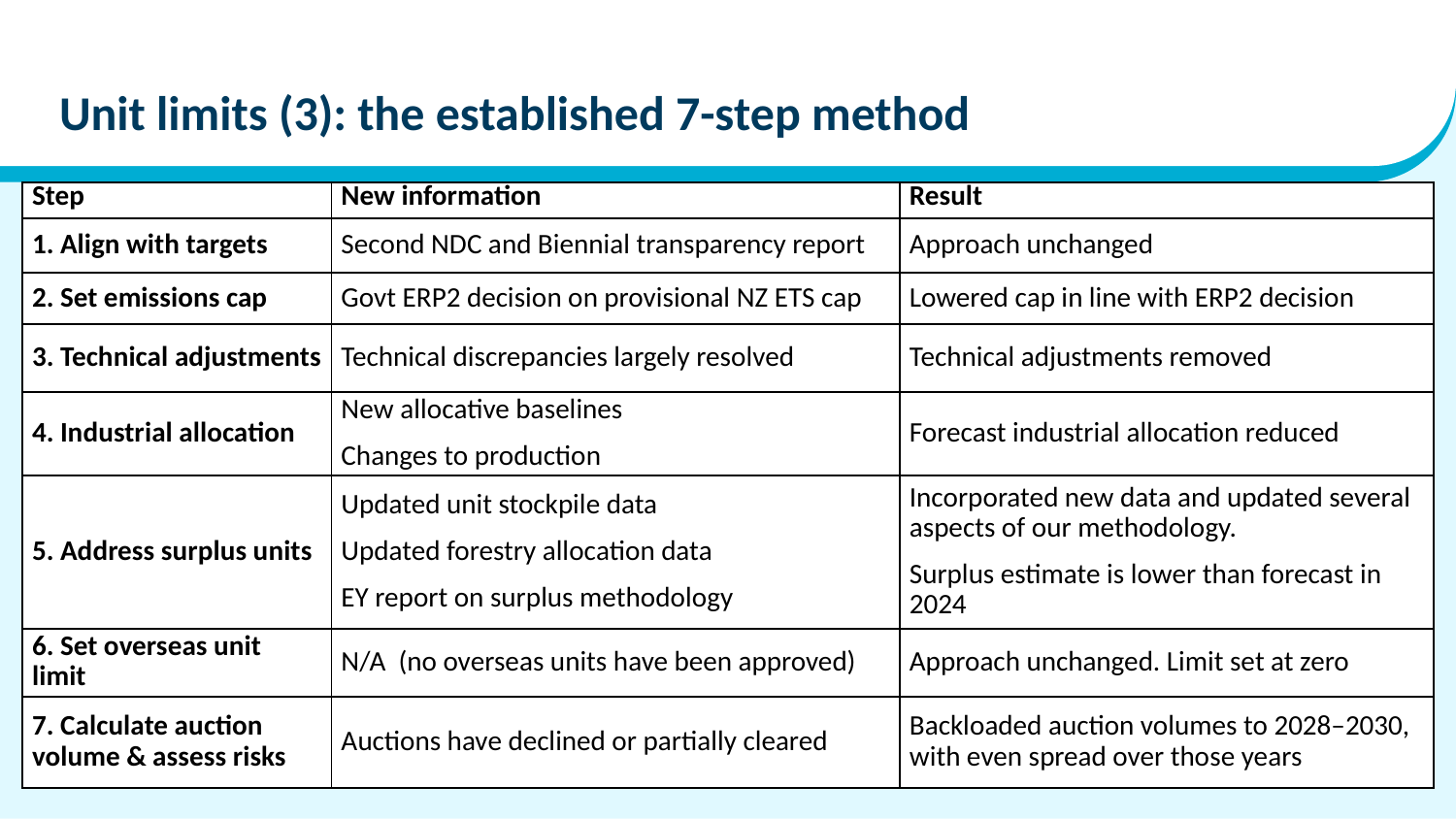

# Unit limits (3): the established 7-step method
| Step | New information | Result |
| --- | --- | --- |
| 1. Align with targets | Second NDC and Biennial transparency report | Approach unchanged |
| 2. Set emissions cap | Govt ERP2 decision on provisional NZ ETS cap | Lowered cap in line with ERP2 decision |
| 3. Technical adjustments | Technical discrepancies largely resolved | Technical adjustments removed |
| 4. Industrial allocation | New allocative baselines Changes to production | Forecast industrial allocation reduced |
| 5. Address surplus units | Updated unit stockpile data Updated forestry allocation data EY report on surplus methodology | Incorporated new data and updated several aspects of our methodology. Surplus estimate is lower than forecast in 2024 |
| 6. Set overseas unit limit | N/A (no overseas units have been approved) | Approach unchanged. Limit set at zero |
| 7. Calculate auction volume & assess risks | Auctions have declined or partially cleared | Backloaded auction volumes to 2028–2030, with even spread over those years |